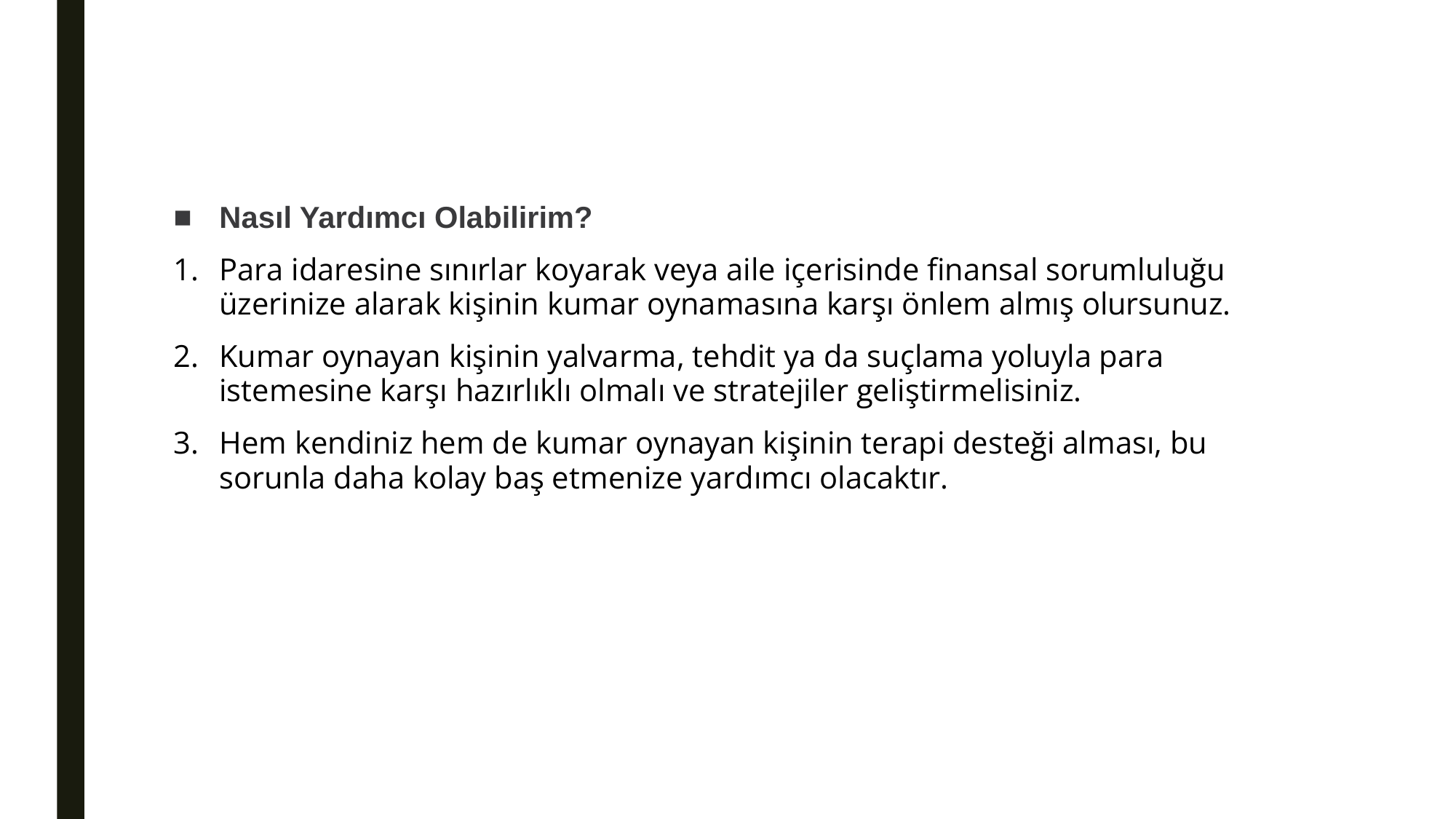

Nasıl Yardımcı Olabilirim?
Para idaresine sınırlar koyarak veya aile içerisinde finansal sorumluluğu üzerinize alarak kişinin kumar oynamasına karşı önlem almış olursunuz.
Kumar oynayan kişinin yalvarma, tehdit ya da suçlama yoluyla para istemesine karşı hazırlıklı olmalı ve stratejiler geliştirmelisiniz.
Hem kendiniz hem de kumar oynayan kişinin terapi desteği alması, bu sorunla daha kolay baş etmenize yardımcı olacaktır.